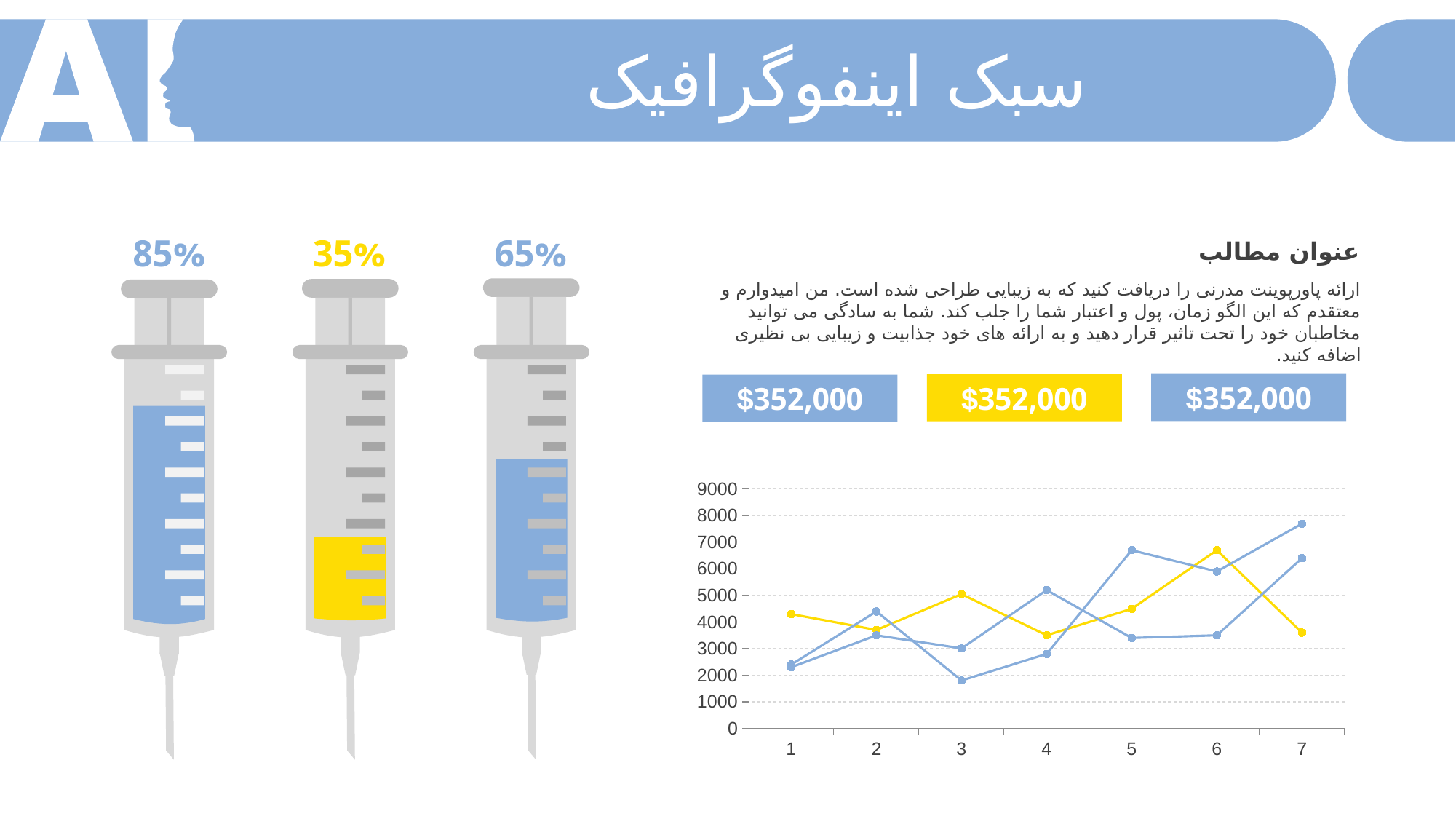

سبک اینفوگرافیک
85%
35%
65%
عنوان مطالب
ارائه پاورپوینت مدرنی را دریافت کنید که به زیبایی طراحی شده است. من امیدوارم و معتقدم که این الگو زمان، پول و اعتبار شما را جلب کند. شما به سادگی می توانید مخاطبان خود را تحت تاثیر قرار دهید و به ارائه های خود جذابیت و زیبایی بی نظیری اضافه کنید.

$352,000
$352,000
$352,000

### Chart

| Category |  |  |  |
|---|---|---|---|